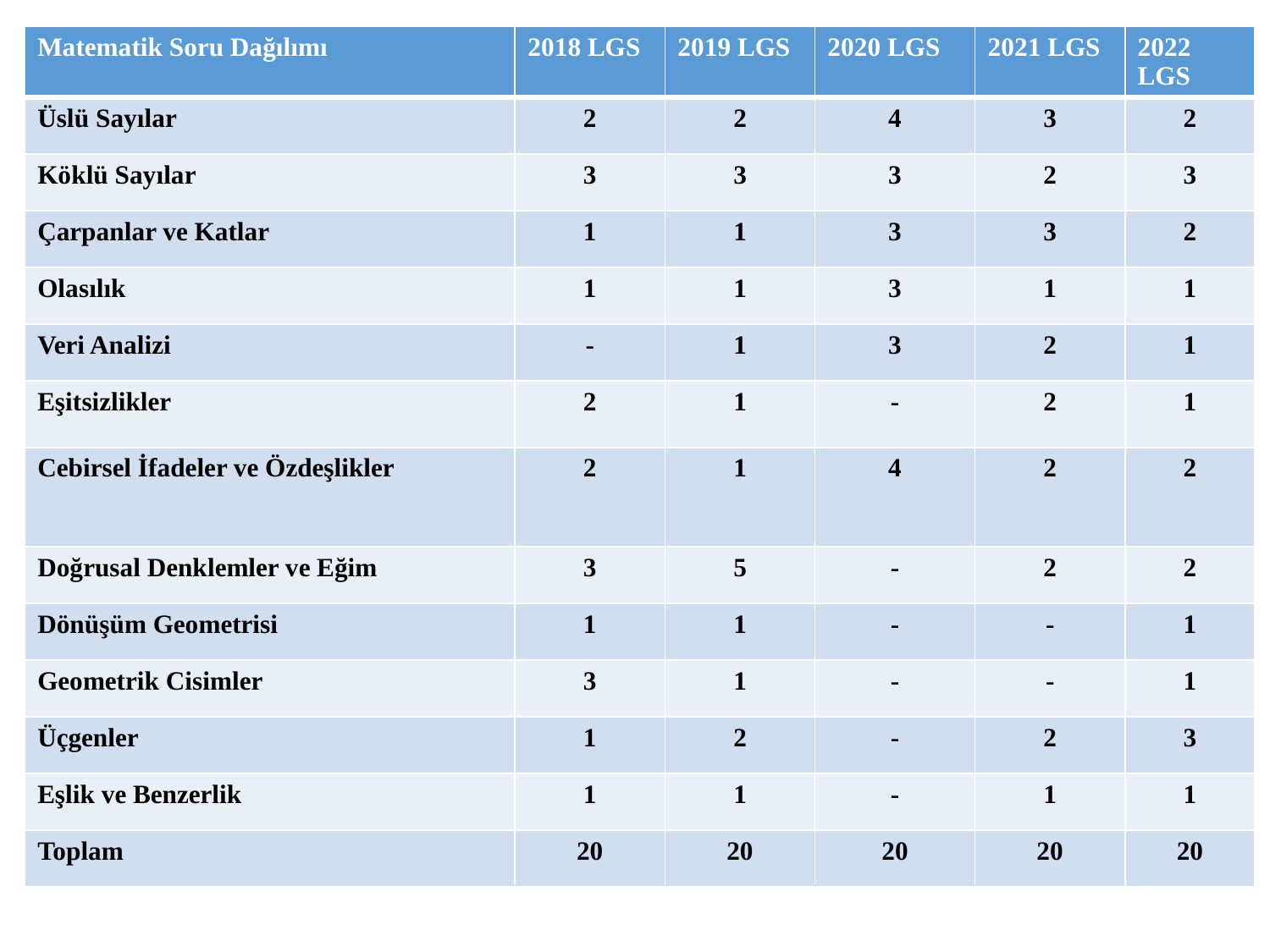

| Matematik Soru Dağılımı | 2018 LGS | 2019 LGS | 2020 LGS | 2021 LGS | 2022 LGS |
| --- | --- | --- | --- | --- | --- |
| Üslü Sayılar | 2 | 2 | 4 | 3 | 2 |
| Köklü Sayılar | 3 | 3 | 3 | 2 | 3 |
| Çarpanlar ve Katlar | 1 | 1 | 3 | 3 | 2 |
| Olasılık | 1 | 1 | 3 | 1 | 1 |
| Veri Analizi | - | 1 | 3 | 2 | 1 |
| Eşitsizlikler | 2 | 1 | - | 2 | 1 |
| Cebirsel İfadeler ve Özdeşlikler | 2 | 1 | 4 | 2 | 2 |
| Doğrusal Denklemler ve Eğim | 3 | 5 | - | 2 | 2 |
| Dönüşüm Geometrisi | 1 | 1 | - | - | 1 |
| Geometrik Cisimler | 3 | 1 | - | - | 1 |
| Üçgenler | 1 | 2 | - | 2 | 3 |
| Eşlik ve Benzerlik | 1 | 1 | - | 1 | 1 |
| Toplam | 20 | 20 | 20 | 20 | 20 |